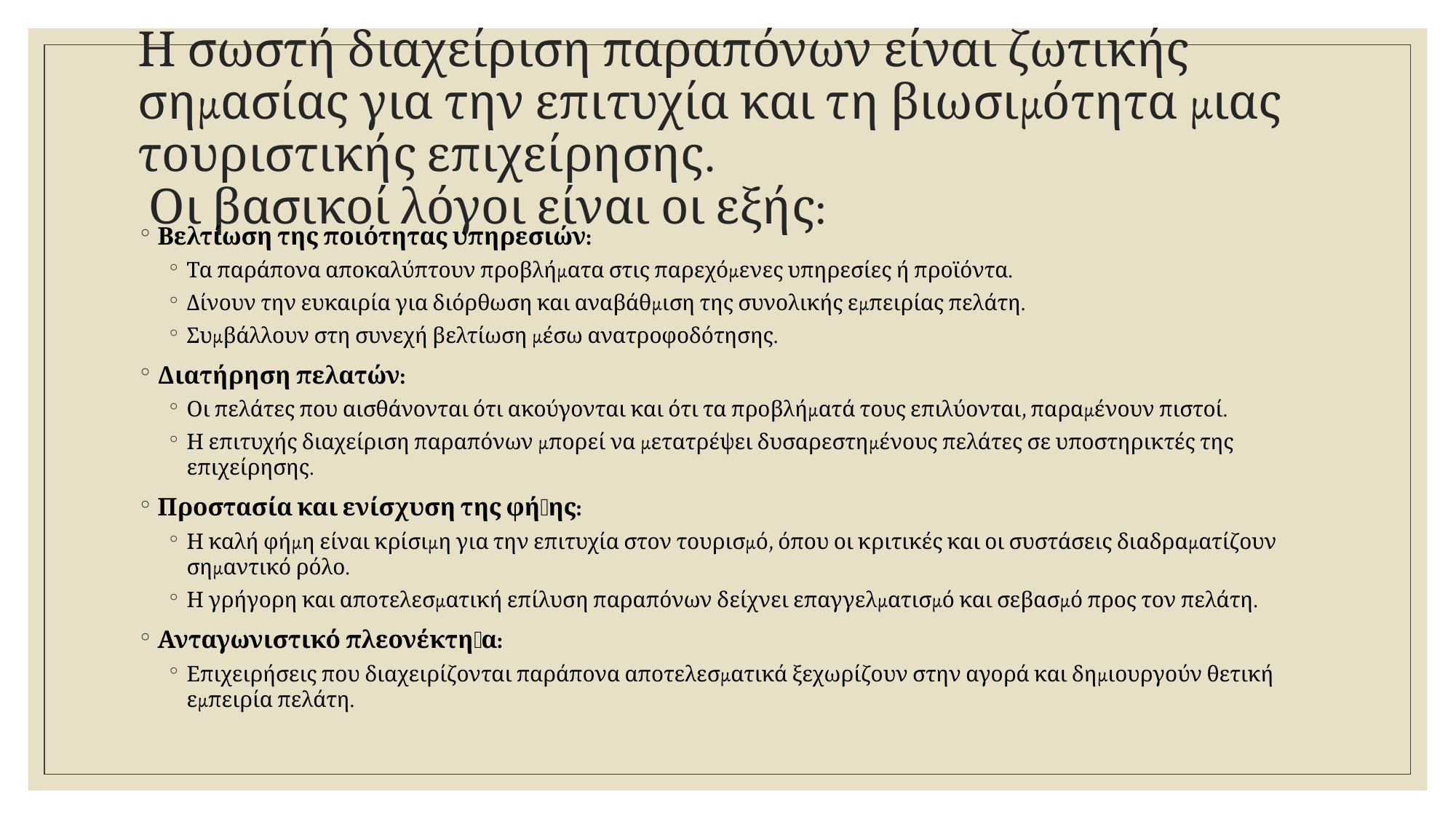

# Η σωστή διαχείριση παραπόνων είναι ζωτικής σημασίας για την επιτυχία και τη βιωσιμότητα μιας τουριστικής επιχείρησης. Οι βασικοί λόγοι είναι οι εξής:
Βελτίωση της ποιότητας υπηρεσιών:
Τα παράπονα αποκαλύπτουν προβλήματα στις παρεχόμενες υπηρεσίες ή προϊόντα.
Δίνουν την ευκαιρία για διόρθωση και αναβάθμιση της συνολικής εμπειρίας πελάτη.
Συμβάλλουν στη συνεχή βελτίωση μέσω ανατροφοδότησης.
Διατήρηση πελατών:
Οι πελάτες που αισθάνονται ότι ακούγονται και ότι τα προβλήματά τους επιλύονται, παραμένουν πιστοί.
Η επιτυχής διαχείριση παραπόνων μπορεί να μετατρέψει δυσαρεστημένους πελάτες σε υποστηρικτές της επιχείρησης.
Προστασία και ενίσχυση της φήμης:
Η καλή φήμη είναι κρίσιμη για την επιτυχία στον τουρισμό, όπου οι κριτικές και οι συστάσεις διαδραματίζουν σημαντικό ρόλο.
Η γρήγορη και αποτελεσματική επίλυση παραπόνων δείχνει επαγγελματισμό και σεβασμό προς τον πελάτη.
Ανταγωνιστικό πλεονέκτημα:
Επιχειρήσεις που διαχειρίζονται παράπονα αποτελεσματικά ξεχωρίζουν στην αγορά και δημιουργούν θετική εμπειρία πελάτη.